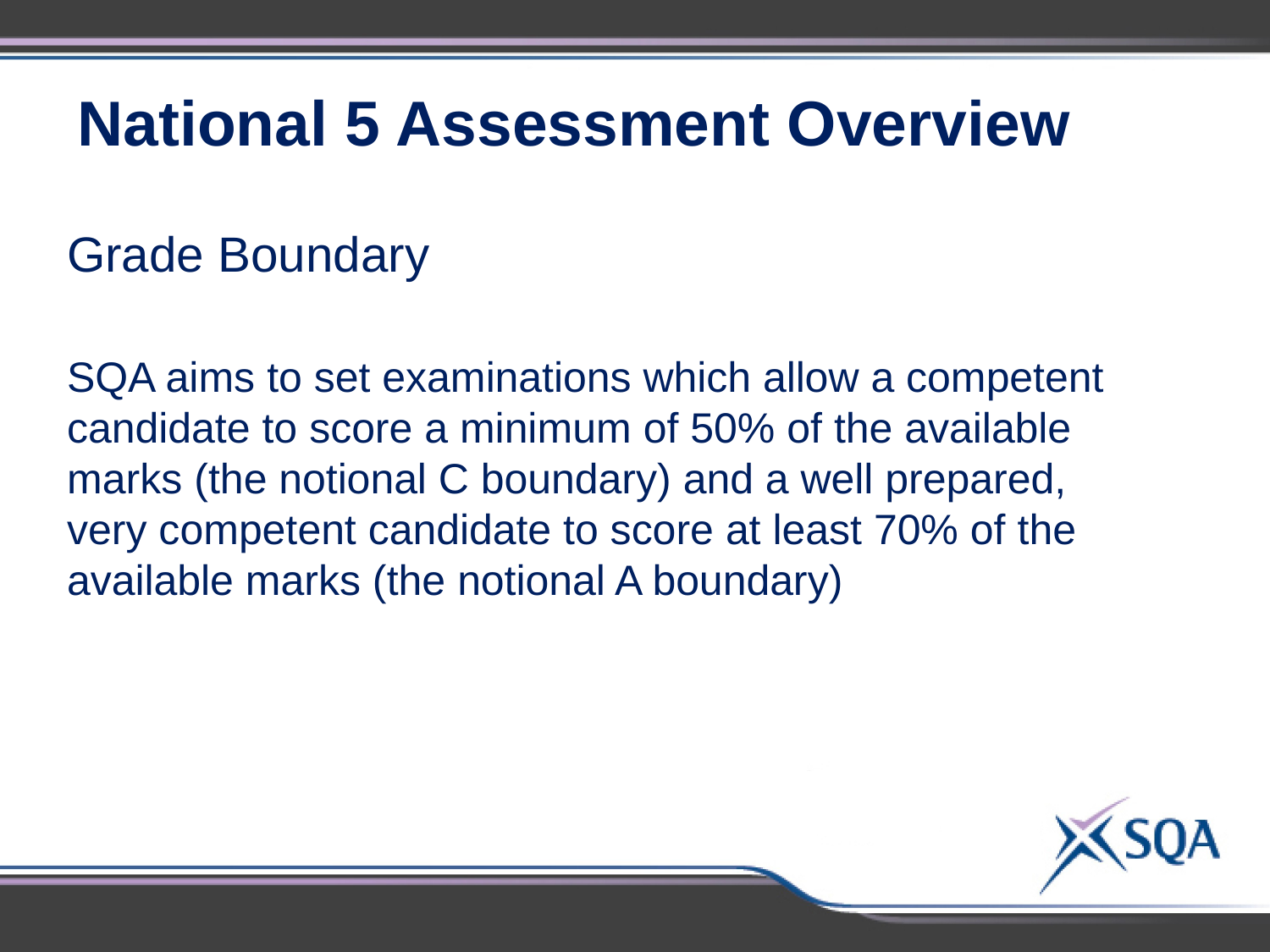

National 5 Assessment Overview

Grade Boundary

SQA aims to set examinations which allow a competent candidate to score a minimum of 50% of the available marks (the notional C boundary) and a well prepared, very competent candidate to score at least 70% of the available marks (the notional A boundary)